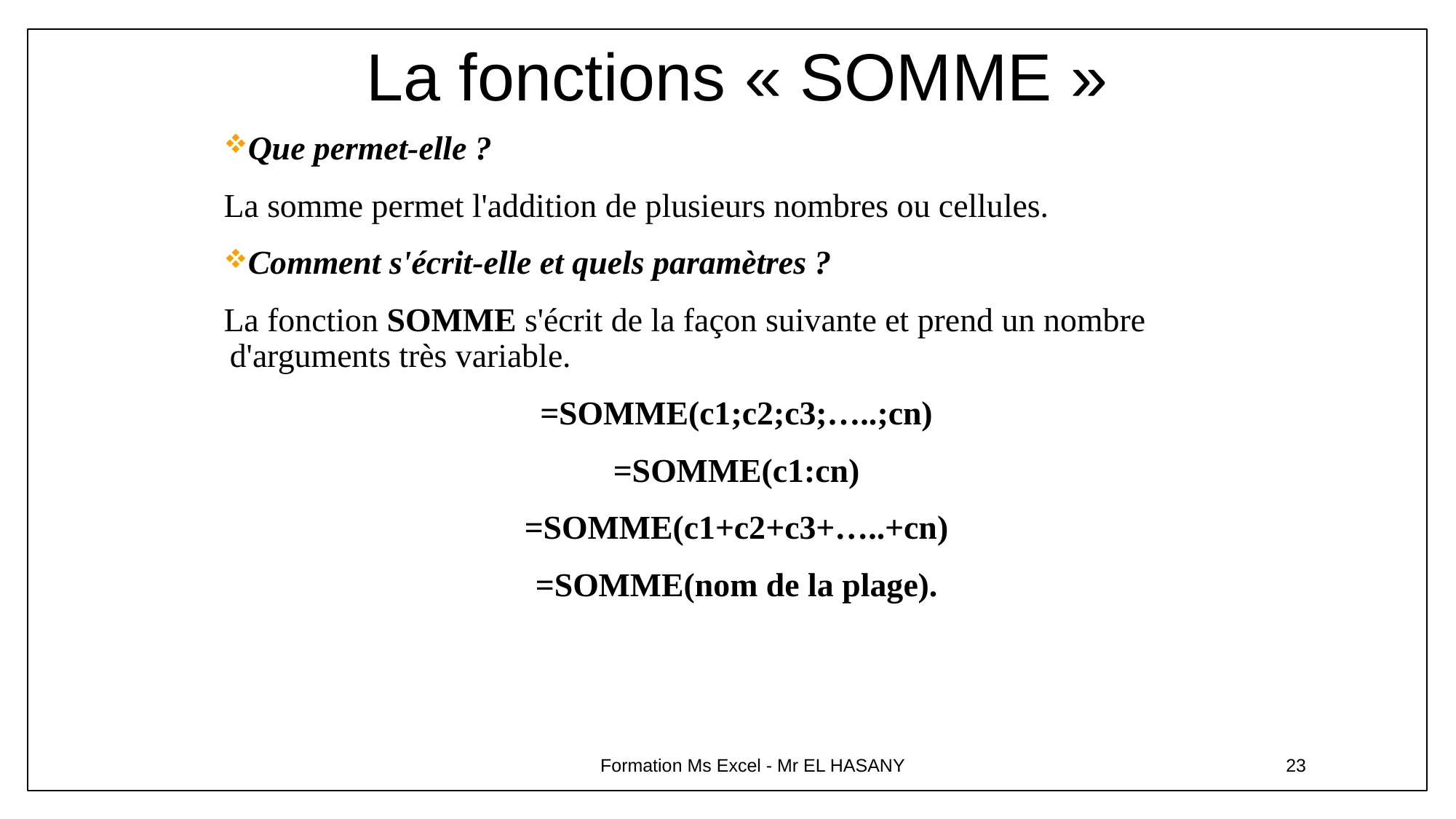

# La fonctions « SOMME »
Que permet-elle ?
La somme permet l'addition de plusieurs nombres ou cellules.
Comment s'écrit-elle et quels paramètres ?
La fonction SOMME s'écrit de la façon suivante et prend un nombre d'arguments très variable.
=SOMME(c1;c2;c3;…..;cn)
=SOMME(c1:cn)
=SOMME(c1+c2+c3+…..+cn)
=SOMME(nom de la plage).

Formation Ms Excel - Mr EL HASANY
23